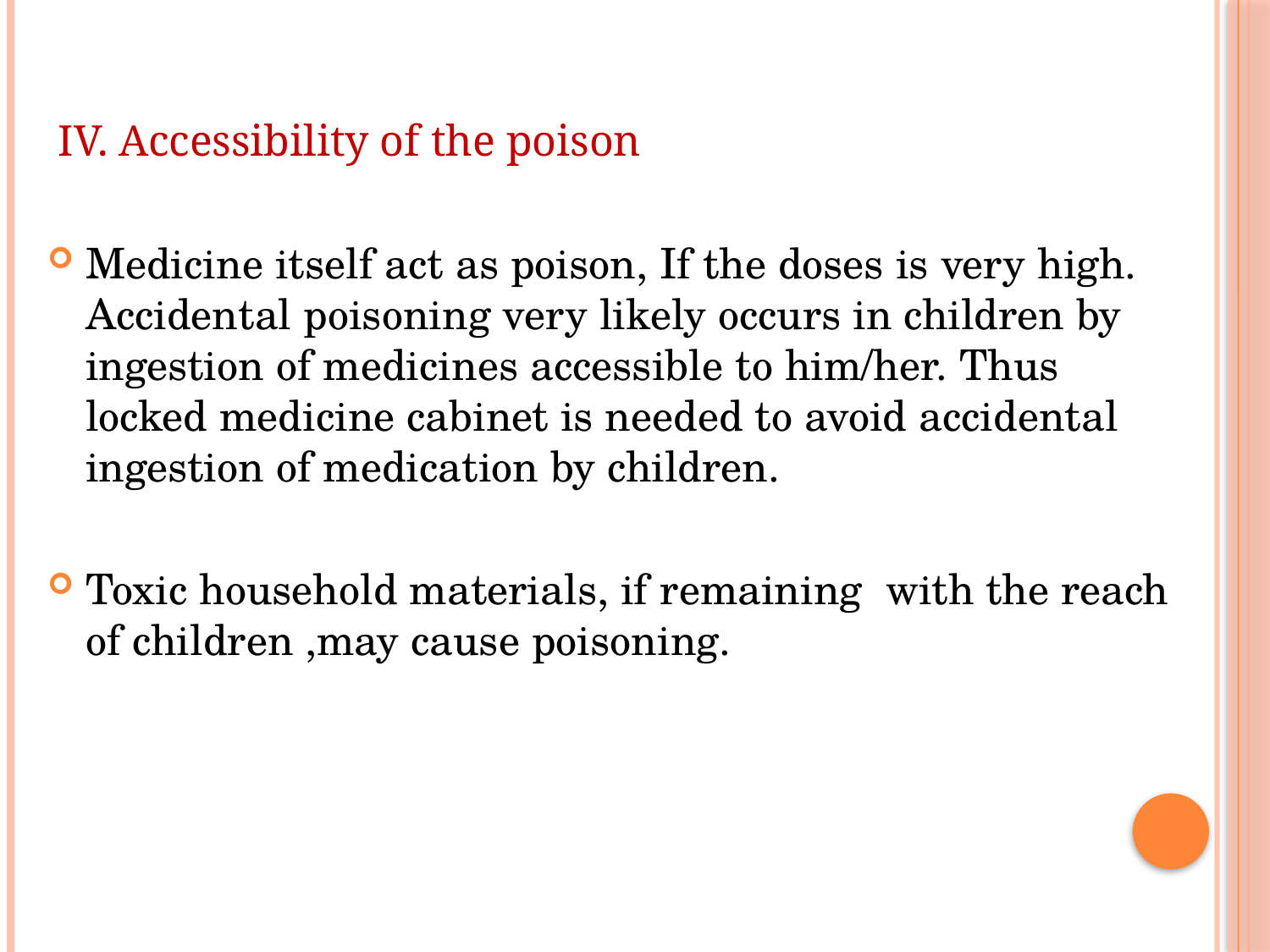

IV. Accessibility of the poison

Medicine itself act as poison, If the doses is very high. Accidental poisoning very likely occurs in children by ingestion of medicines accessible to him/her. Thus locked medicine cabinet is needed to avoid accidental ingestion of medication by children.

Toxic household materials, if remaining  with the reach of children ,may cause poisoning.